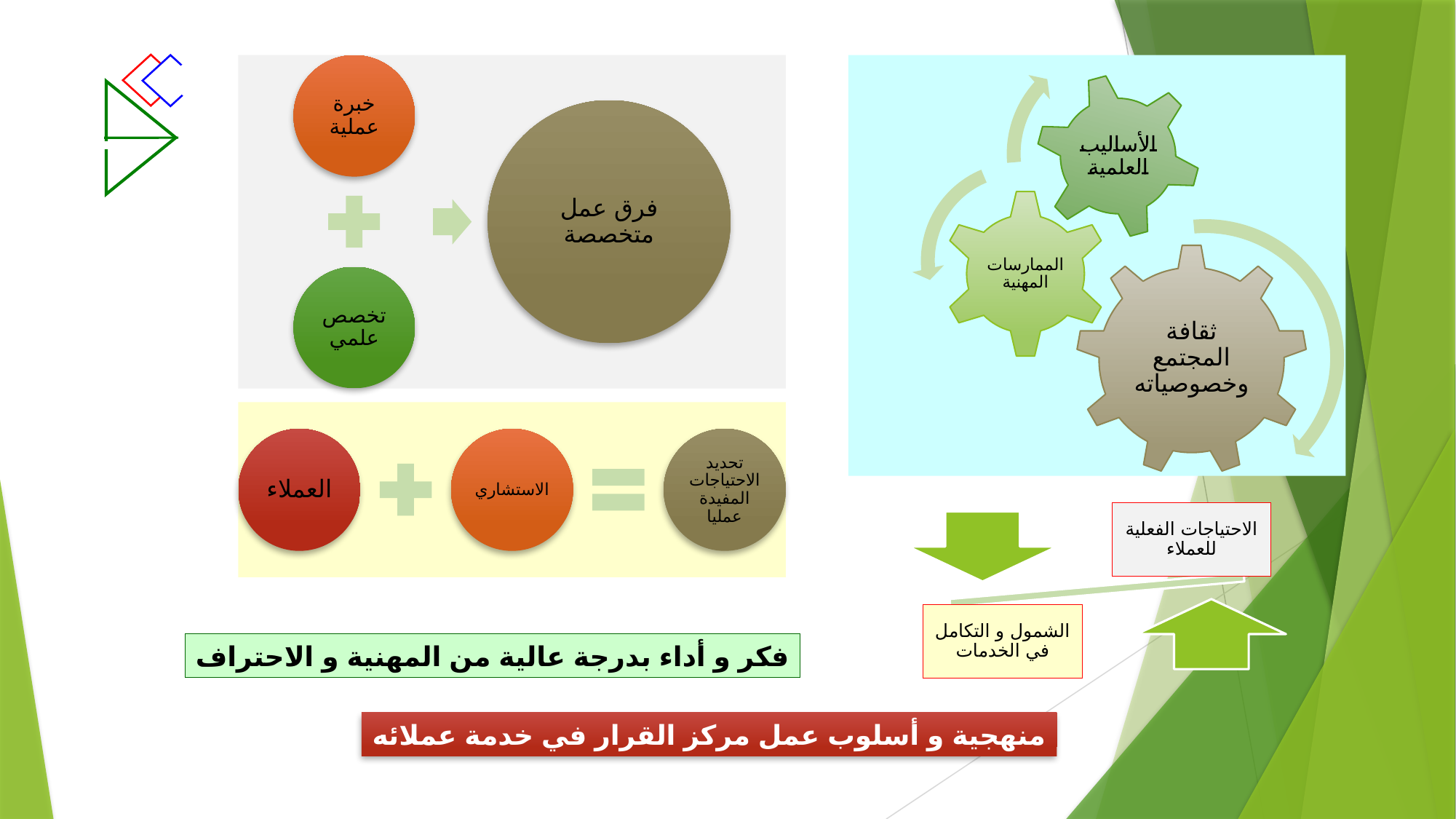

ثقافة المجتمع وخصوصياته
الممارسات المهنية
الأساليب العلمية
خبرة عملية

تخصص علمي

فرق عمل متخصصة
العملاء

الاستشاري

تحديد الاحتياجات المفيدة عمليا
الاحتياجات الفعلية للعملاء
الشمول و التكامل في الخدمات
فكر و أداء بدرجة عالية من المهنية و الاحتراف
منهجية و أسلوب عمل مركز القرار في خدمة عملائه